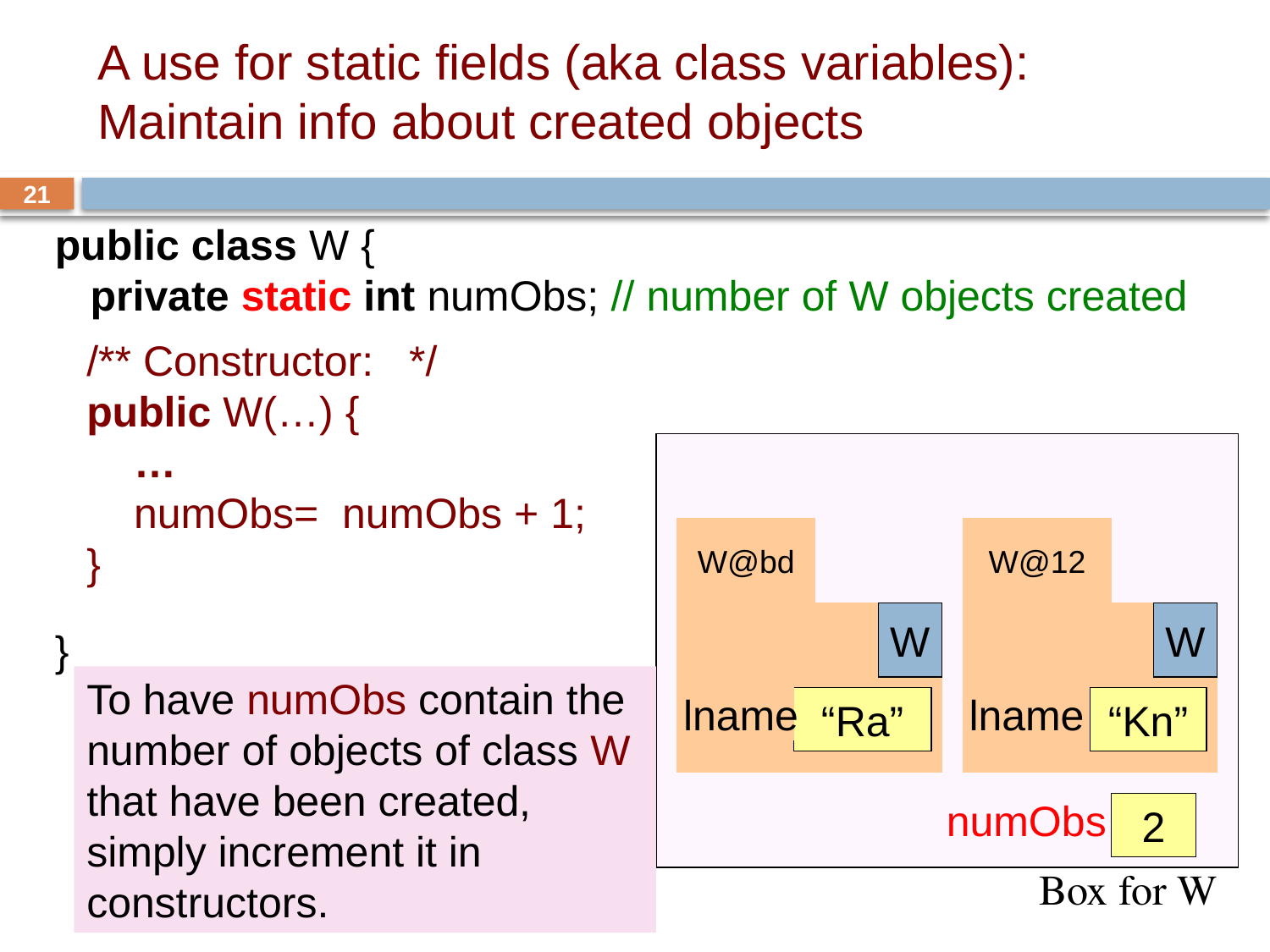

# A use for static fields (aka class variables): Maintain info about created objects
21
public class W {
   private static int numObs; // number of W objects created

}
/** Constructor:   */
public W(…) {
    …
    numObs=  numObs + 1;
}

W@bd

W
lname
“Ra”
W@12

W
lname
“Kn”
numObs
2
Box for W
To have numObs contain the number of objects of class W that have been created, simply increment it in constructors.